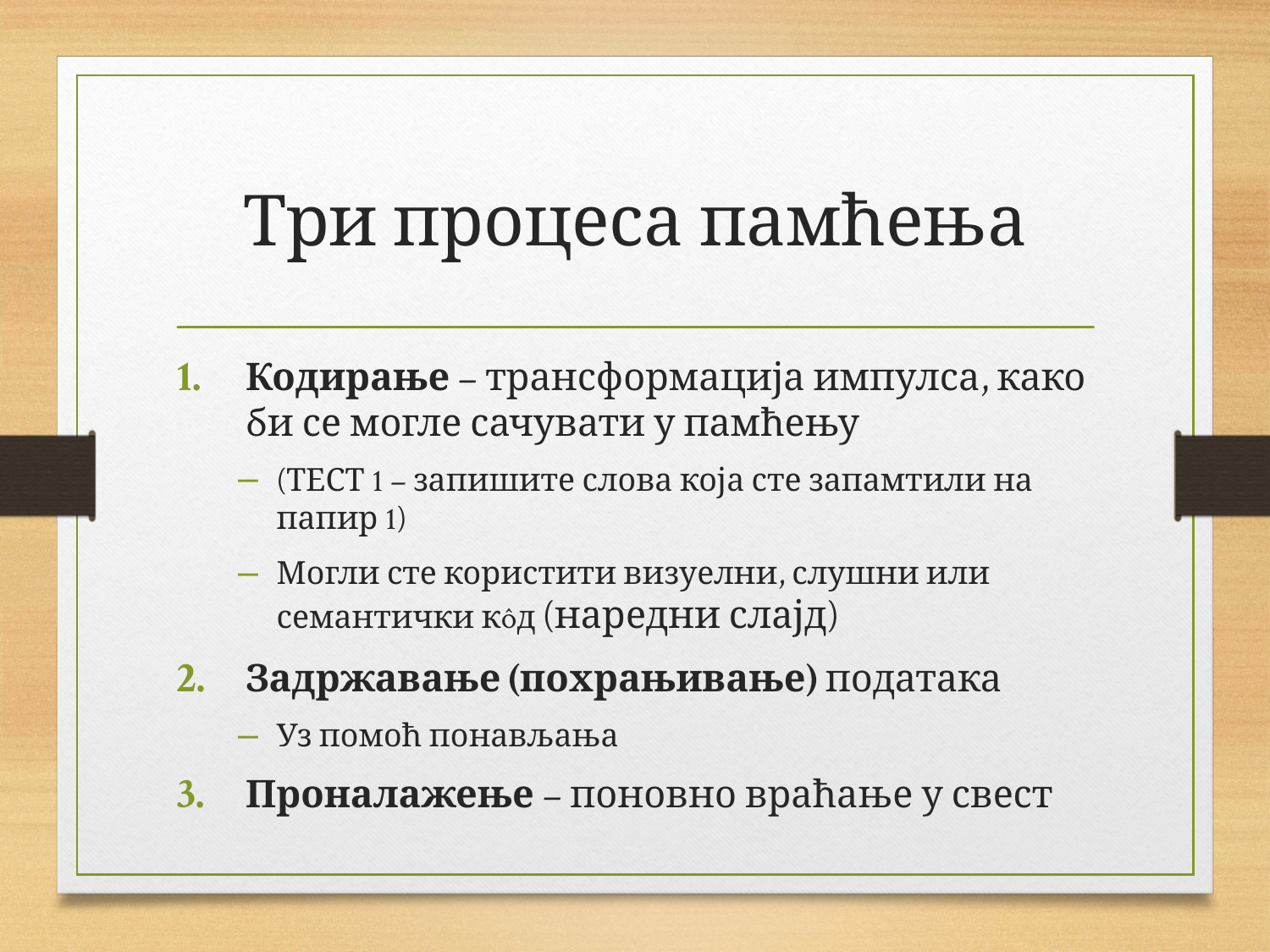

# Три процеса памћења
Кодирање – трансформација импулса, како би се могле сачувати у памћењу
(ТЕСТ 1 – запишите слова која сте запамтили на папир 1)
Могли сте користити визуелни, слушни или семантички кôд (наредни слајд)
Задржавање (похрањивање) података
Уз помоћ понављања
Проналажење – поновно враћање у свест